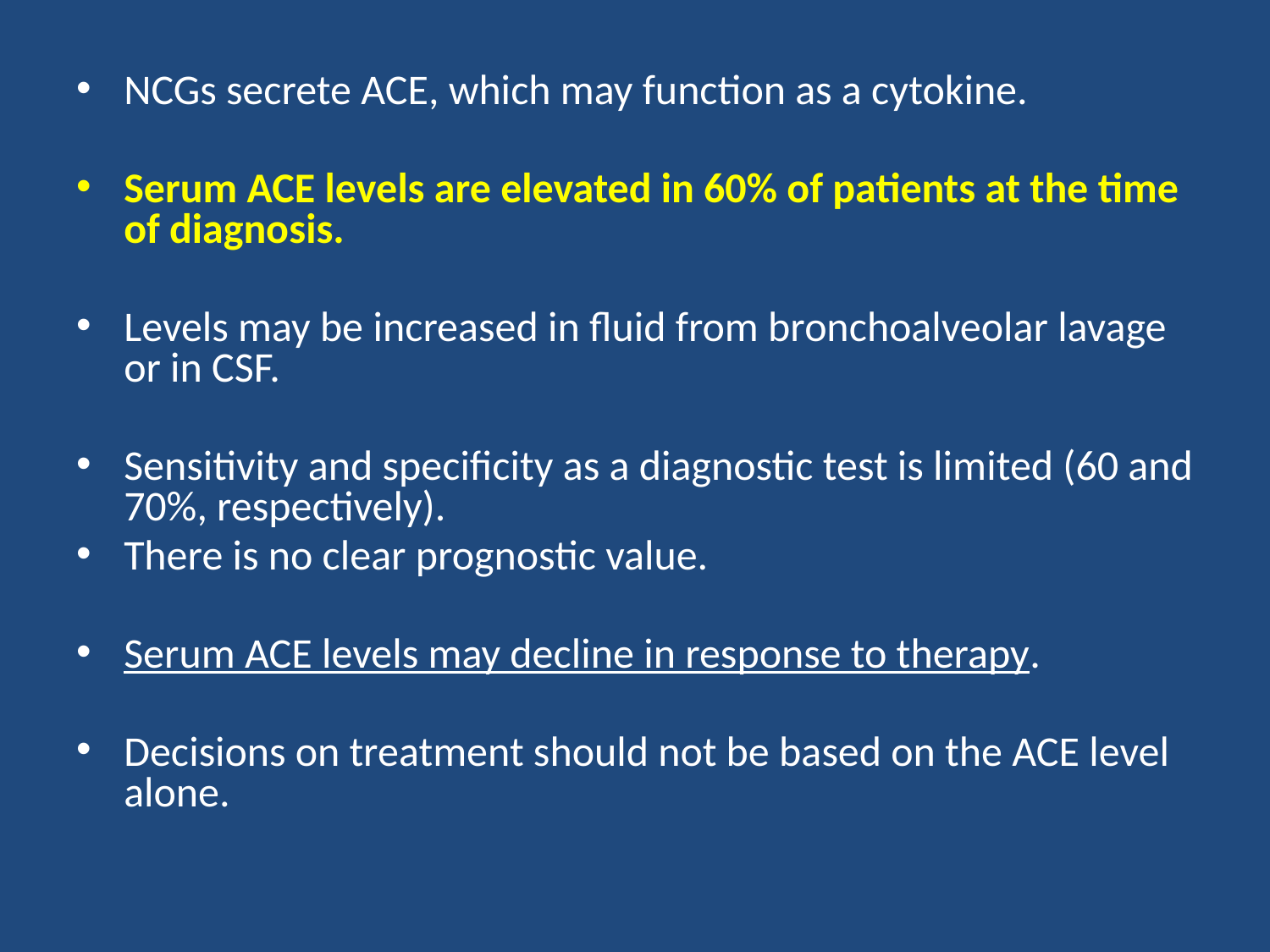

#
NCGs secrete ACE, which may function as a cytokine.

Serum ACE levels are elevated in 60% of patients at the time of diagnosis.

Levels may be increased in fluid from bronchoalveolar lavage or in CSF.

Sensitivity and specificity as a diagnostic test is limited (60 and 70%, respectively).
There is no clear prognostic value.

Serum ACE levels may decline in response to therapy.

Decisions on treatment should not be based on the ACE level alone.